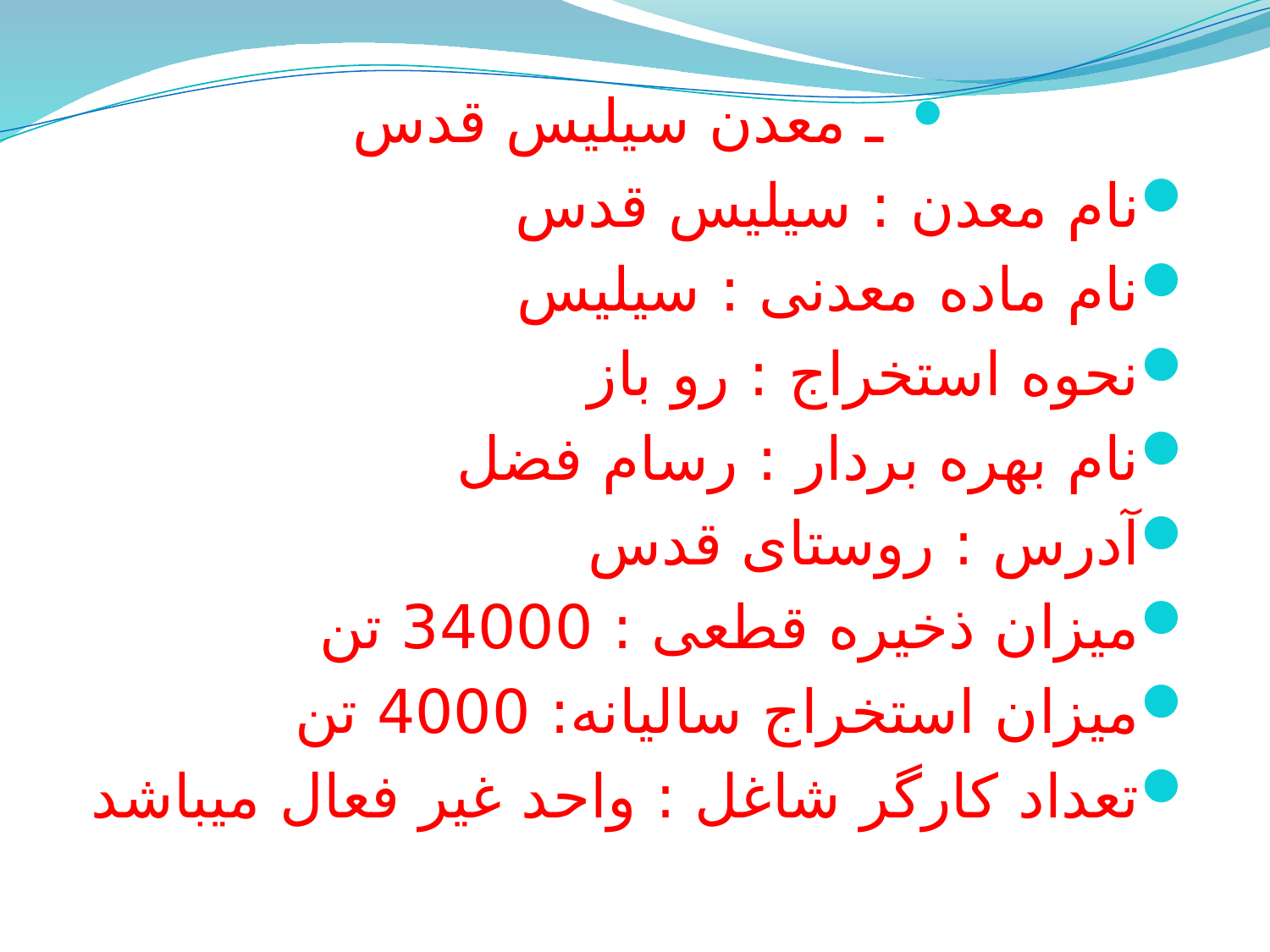

ـ معدن سیلیس قدس
نام معدن : سیلیس قدس
نام ماده معدنی : سیلیس
نحوه استخراج : رو باز
نام بهره بردار : رسام فضل
آدرس : روستای قدس
میزان ذخیره قطعی : 34000 تن
میزان استخراج سالیانه: 4000 تن
تعداد کارگر شاغل : واحد غیر فعال میباشد